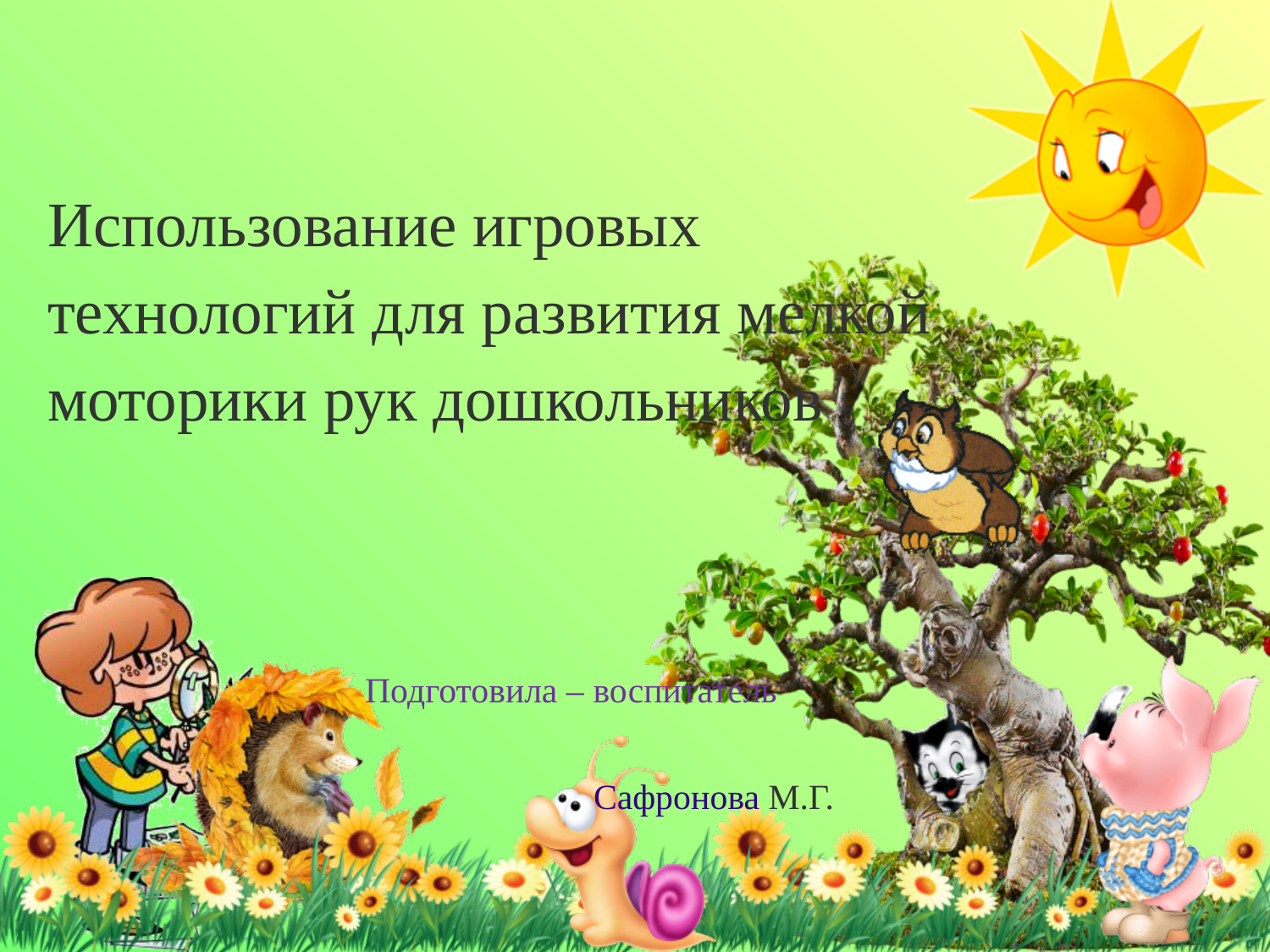

Использование игровых технологий для развития мелкой моторики рук дошкольников

                    Подготовила – воспитатель
                                               Сафронова М.Г.